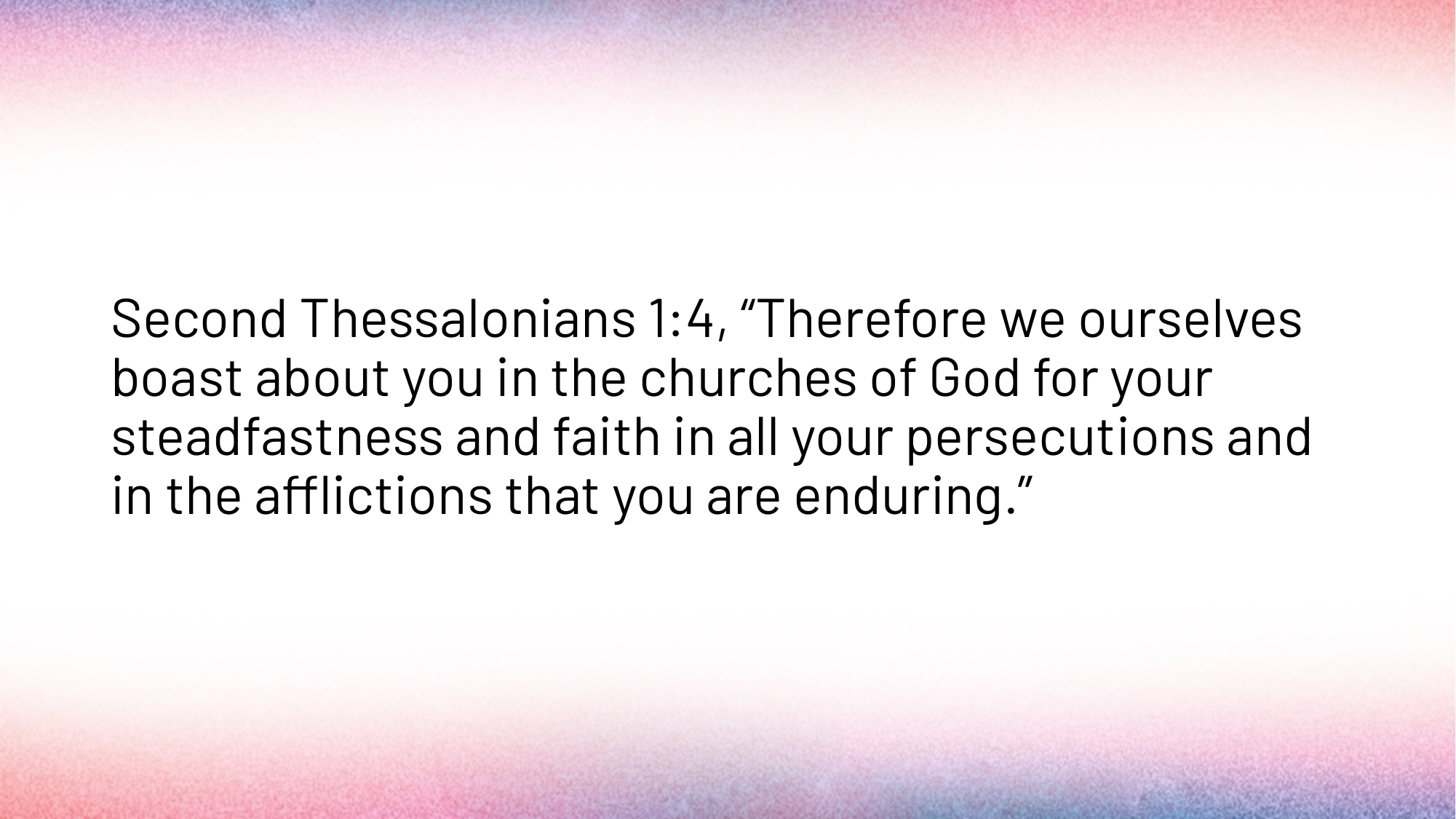

#

Second Thessalonians 1:4, “Therefore we ourselves boast about you in the churches of God for your steadfastness and faith in all your persecutions and in the afflictions that you are enduring.”